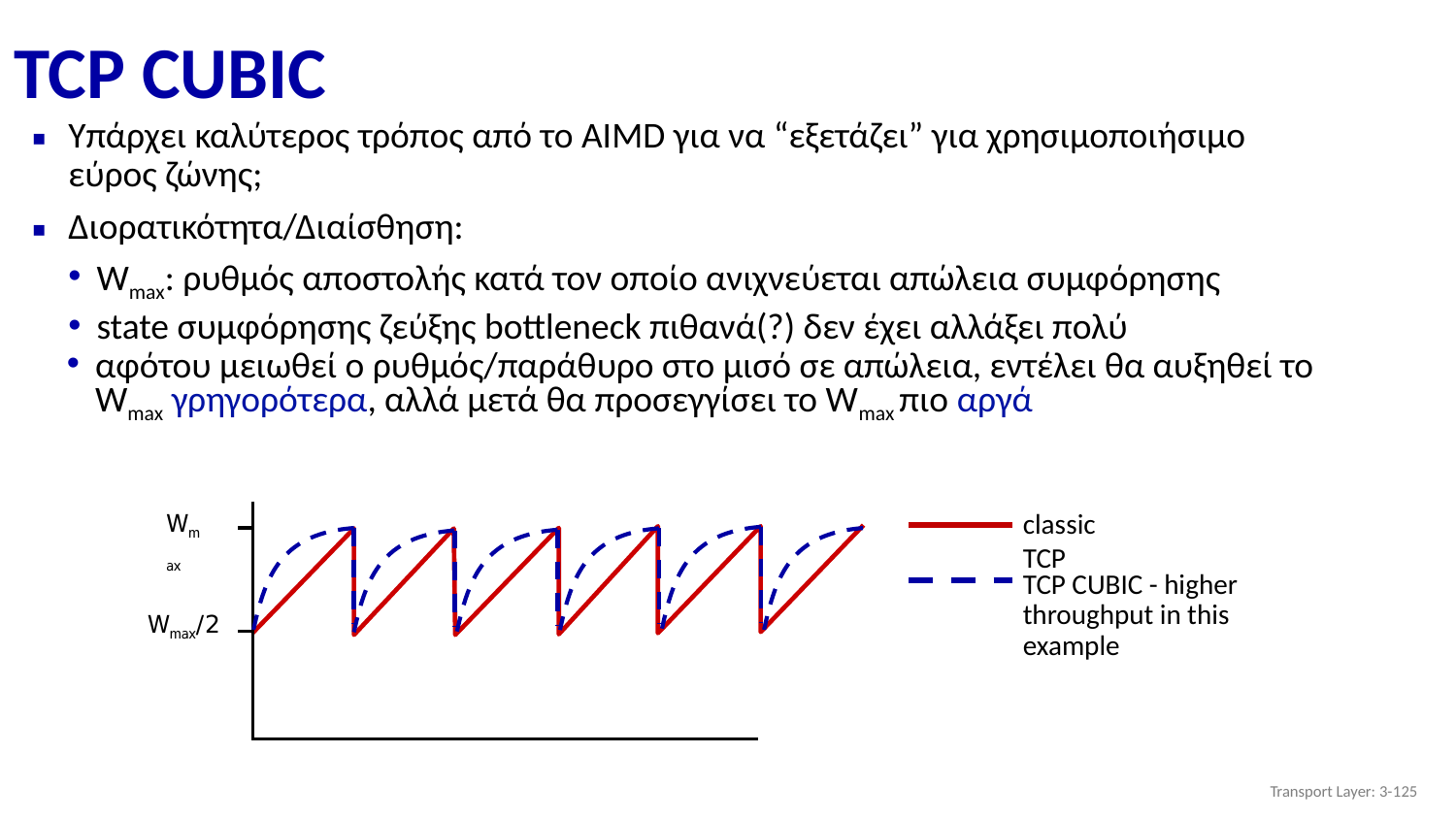

# TCP CUBIC
Υπάρχει καλύτερος τρόπος από το AIMD για να “εξετάζει” για χρησιμοποιήσιμο εύρος ζώνης;
Διορατικότητα/Διαίσθηση:
Wmax: ρυθμός αποστολής κατά τον οποίο ανιχνεύεται απώλεια συμφόρησης
state συμφόρησης ζεύξης bottleneck πιθανά(?) δεν έχει αλλάξει πολύ

αφότου μειωθεί ο ρυθμός/παράθυρο στο μισό σε απώλεια, εντέλει θα αυξηθεί το Wmax γρηγορότερα, αλλά μετά θα προσεγγίσει το Wmax πιο αργά

classic TCP
TCP CUBIC - higher throughput in this example
Wmax

Wmax/2

Transport Layer: 3-125